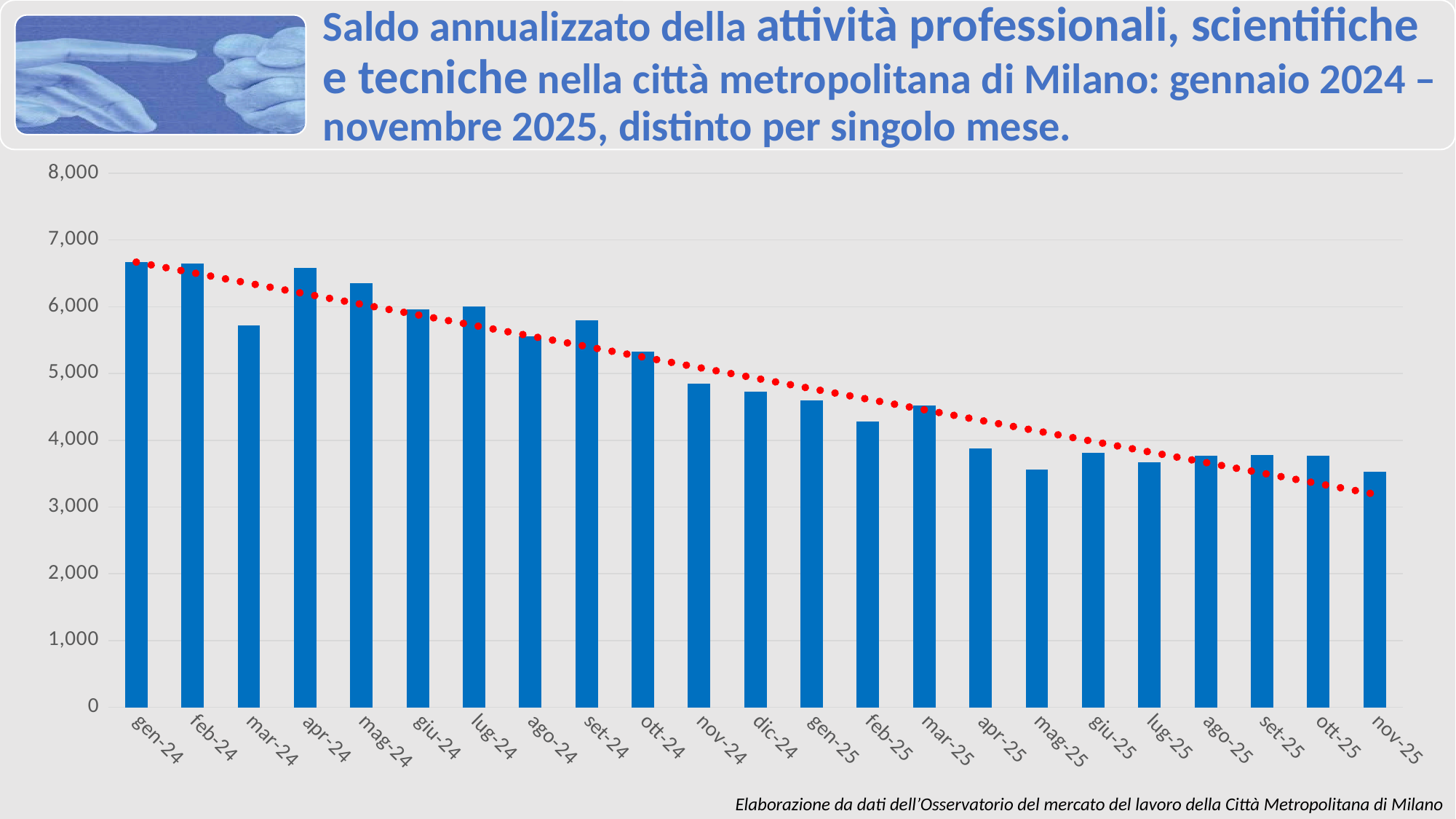

Saldo annualizzato della attività professionali, scientifiche e tecniche nella città metropolitana di Milano: gennaio 2024 – novembre 2025, distinto per singolo mese.
#

### Chart

| Category | M - Attività professionali, scientifiche e tecniche |
|---|---|
| gen-24 | 6668.0 |
| feb-24 | 6643.0 |
| mar-24 | 5717.0 |
| apr-24 | 6586.0 |
| mag-24 | 6357.0 |
| giu-24 | 5959.0 |
| lug-24 | 6008.0 |
| ago-24 | 5558.0 |
| set-24 | 5800.0 |
| ott-24 | 5325.0 |
| nov-24 | 4849.0 |
| dic-24 | 4731.0 |
| gen-25 | 4602.0 |
| feb-25 | 4283.0 |
| mar-25 | 4523.0 |
| apr-25 | 3877.0 |
| mag-25 | 3561.0 |
| giu-25 | 3816.0 |
| lug-25 | 3671.0 |
| ago-25 | 3774.0 |
| set-25 | 3785.0 |
| ott-25 | 3774.0 |
| nov-25 | 3532.0 |
Elaborazione da dati dell’Osservatorio del mercato del lavoro della Città Metropolitana di Milano